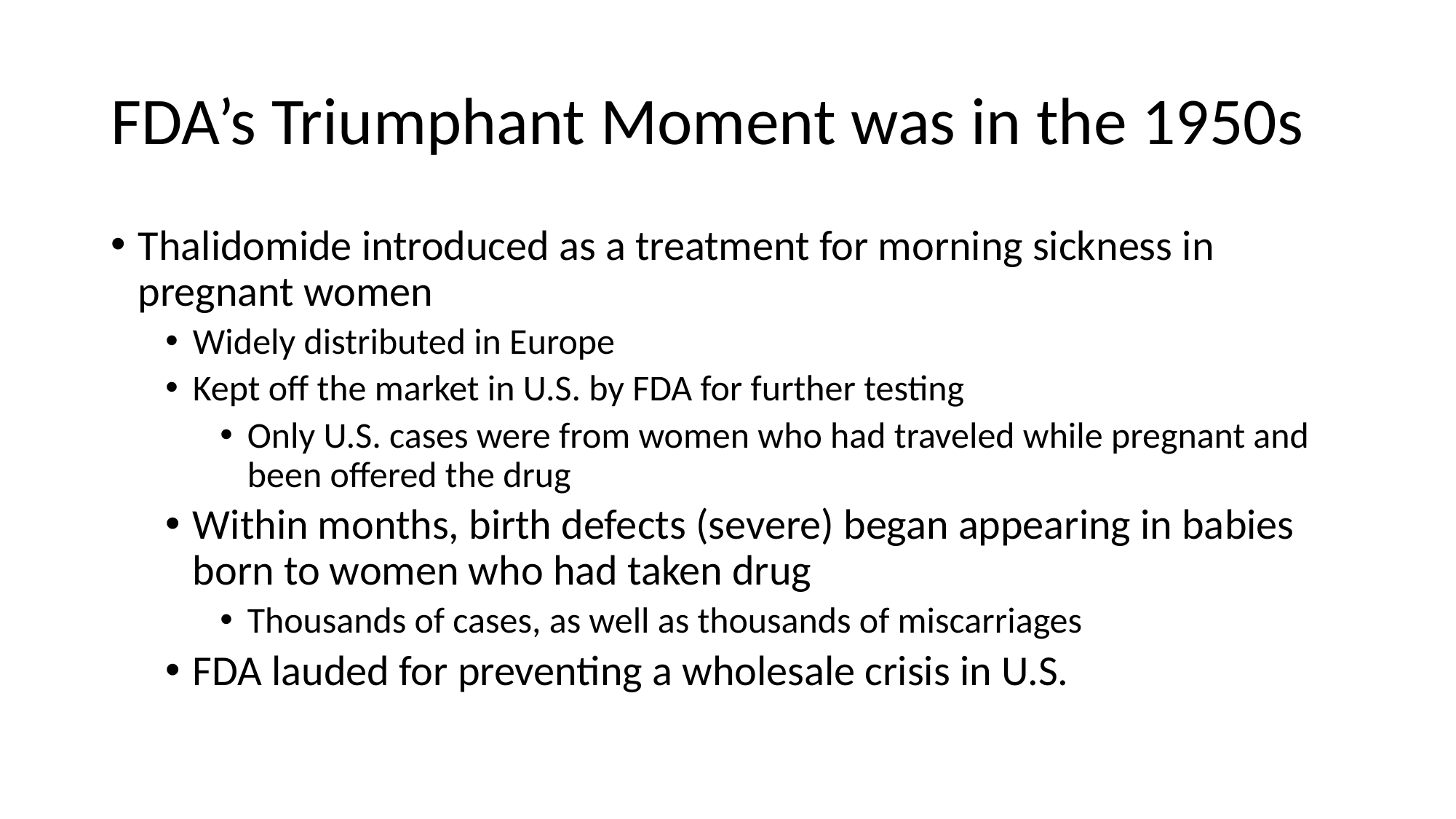

# FDA’s Triumphant Moment was in the 1950s
Thalidomide introduced as a treatment for morning sickness in pregnant women
Widely distributed in Europe
Kept off the market in U.S. by FDA for further testing
Only U.S. cases were from women who had traveled while pregnant and been offered the drug
Within months, birth defects (severe) began appearing in babies born to women who had taken drug
Thousands of cases, as well as thousands of miscarriages
FDA lauded for preventing a wholesale crisis in U.S.